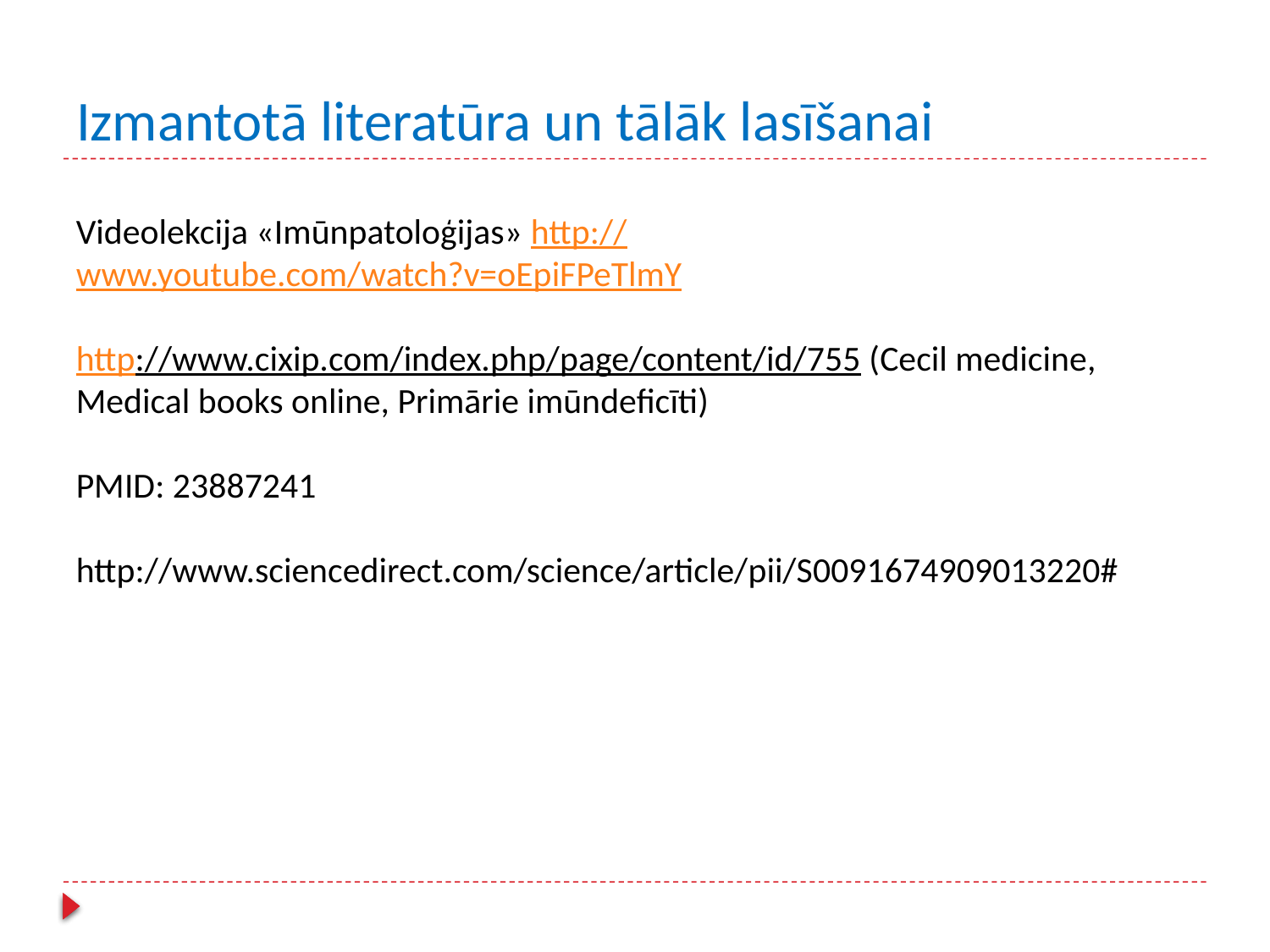

# Izmantotā literatūra un tālāk lasīšanai
Videolekcija «Imūnpatoloģijas» http://www.youtube.com/watch?v=oEpiFPeTlmY

http://www.cixip.com/index.php/page/content/id/755 (Cecil medicine, Medical books online, Primārie imūndeficīti)

PMID: 23887241

http://www.sciencedirect.com/science/article/pii/S0091674909013220#